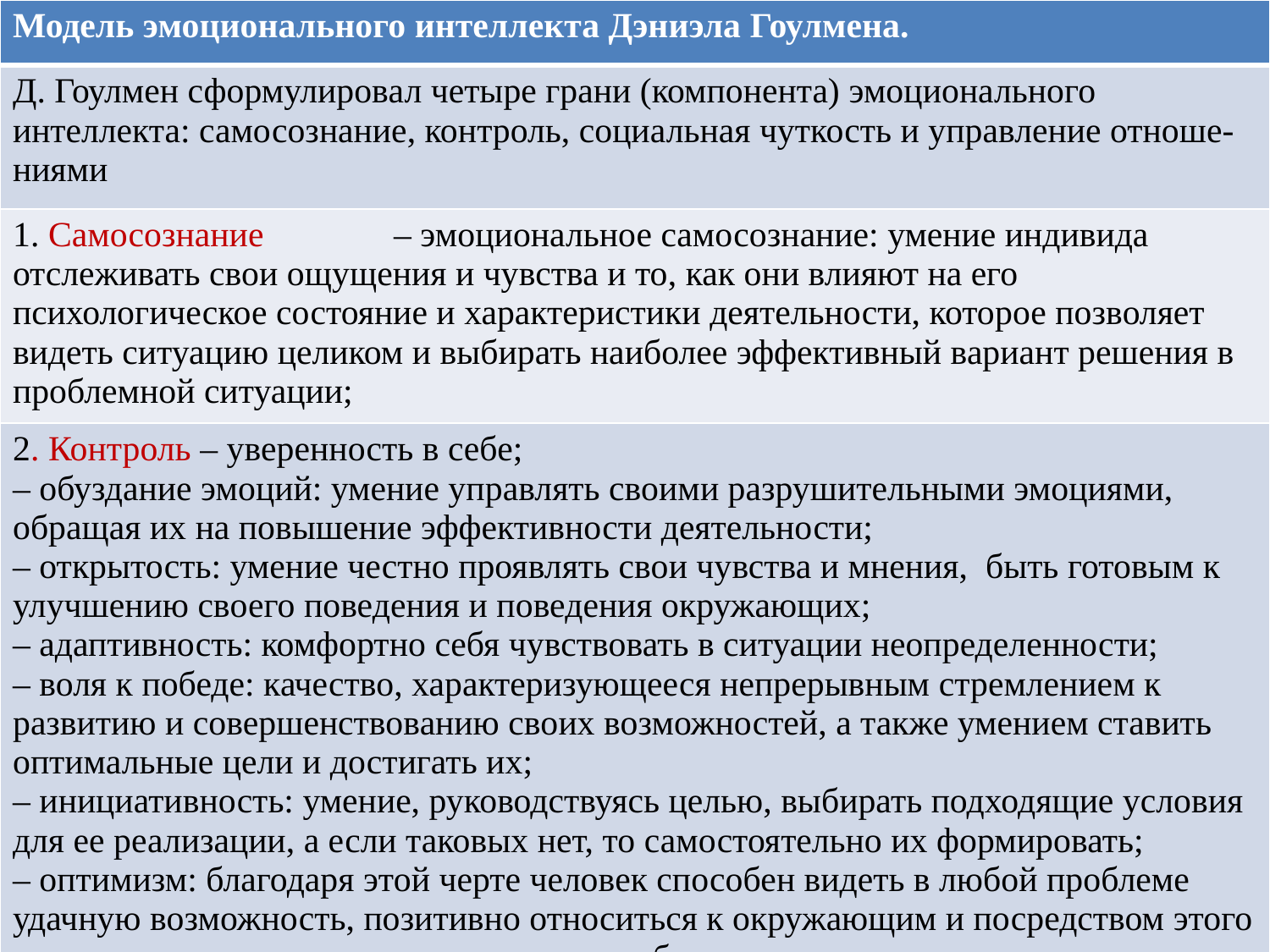

| Модель эмоционального интеллекта Дэниэла Гоулмена. |
| --- |
| Д. Гоулмен сформулировал четыре грани (компонента) эмоционального интеллекта: самосознание, контроль, социальная чуткость и управление отноше-ниями |
| 1. Самосознание – эмоциональное самосознание: умение индивида отслеживать свои ощущения и чувства и то, как они влияют на его психологическое состояние и характеристики деятельности, которое позволяет видеть ситуацию целиком и выбирать наиболее эффективный вариант решения в проблемной ситуации; |
| 2. Контроль – уверенность в себе; – обуздание эмоций: умение управлять своими разрушительными эмоциями, обращая их на повышение эффективности деятельности; – открытость: умение честно проявлять свои чувства и мнения, быть готовым к улучшению своего поведения и поведения окружающих; – адаптивность: комфортно себя чувствовать в ситуации неопределенности; – воля к победе: качество, характеризующееся непрерывным стремлением к развитию и совершенствованию своих возможностей, а также умением ставить оптимальные цели и достигать их; – инициативность: умение, руководствуясь целью, выбирать подходящие условия для ее реализации, а если таковых нет, то самостоятельно их формировать; – оптимизм: благодаря этой черте человек способен видеть в любой проблеме удачную возможность, позитивно относиться к окружающим и посредством этого стимулировать их на соответствие этому образу |